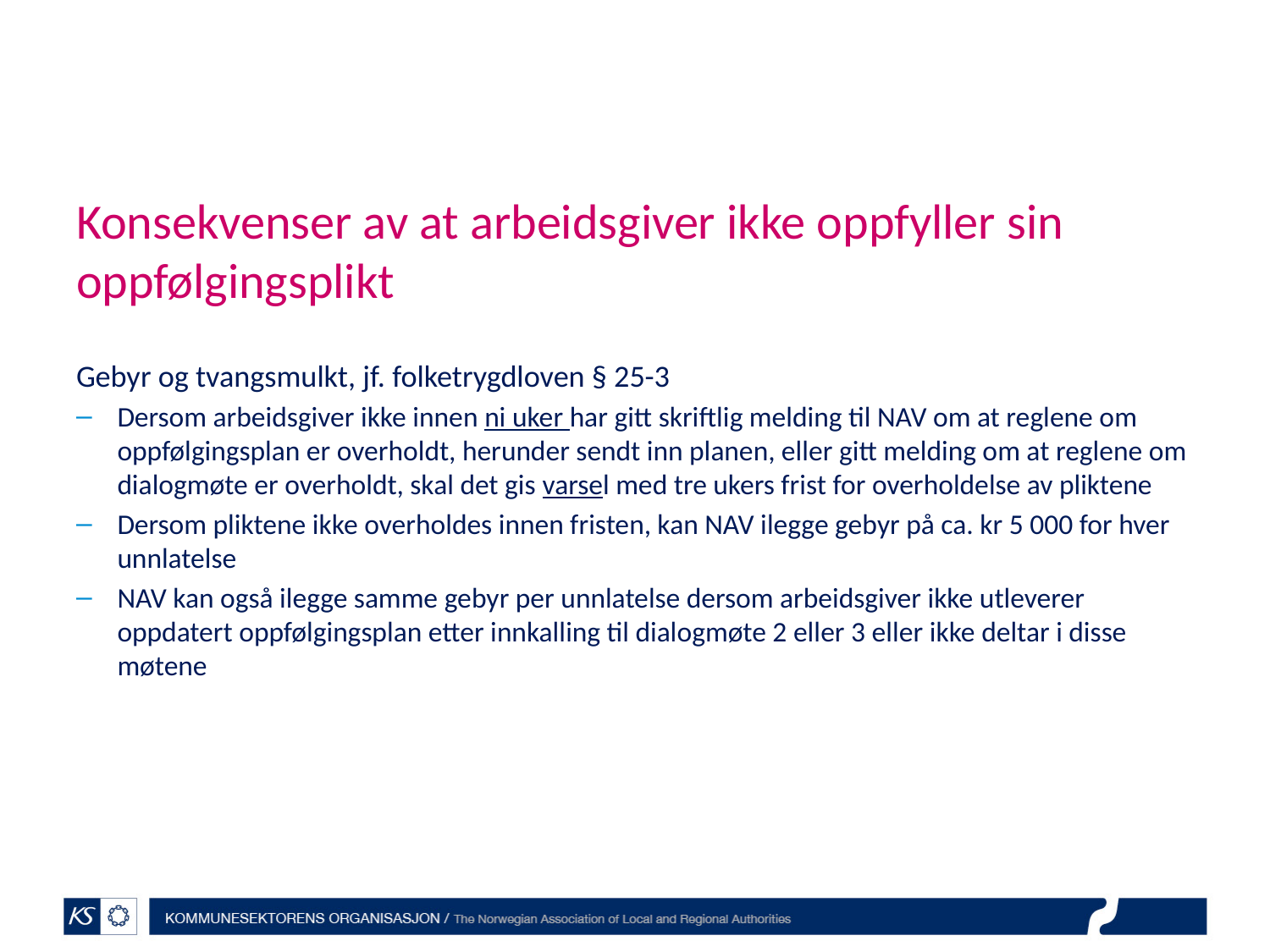

# Konsekvenser av at arbeidsgiver ikke oppfyller sin  oppfølgingsplikt
Gebyr og tvangsmulkt, jf. folketrygdloven § 25-3
Dersom arbeidsgiver ikke innen ni uker har gitt skriftlig melding til NAV om at reglene om oppfølgingsplan er overholdt, herunder sendt inn planen, eller gitt melding om at reglene om dialogmøte er overholdt, skal det gis varsel med tre ukers frist for overholdelse av pliktene
Dersom pliktene ikke overholdes innen fristen, kan NAV ilegge gebyr på ca. kr 5 000 for hver unnlatelse
NAV kan også ilegge samme gebyr per unnlatelse dersom arbeidsgiver ikke utleverer oppdatert oppfølgingsplan etter innkalling til dialogmøte 2 eller 3 eller ikke deltar i disse møtene